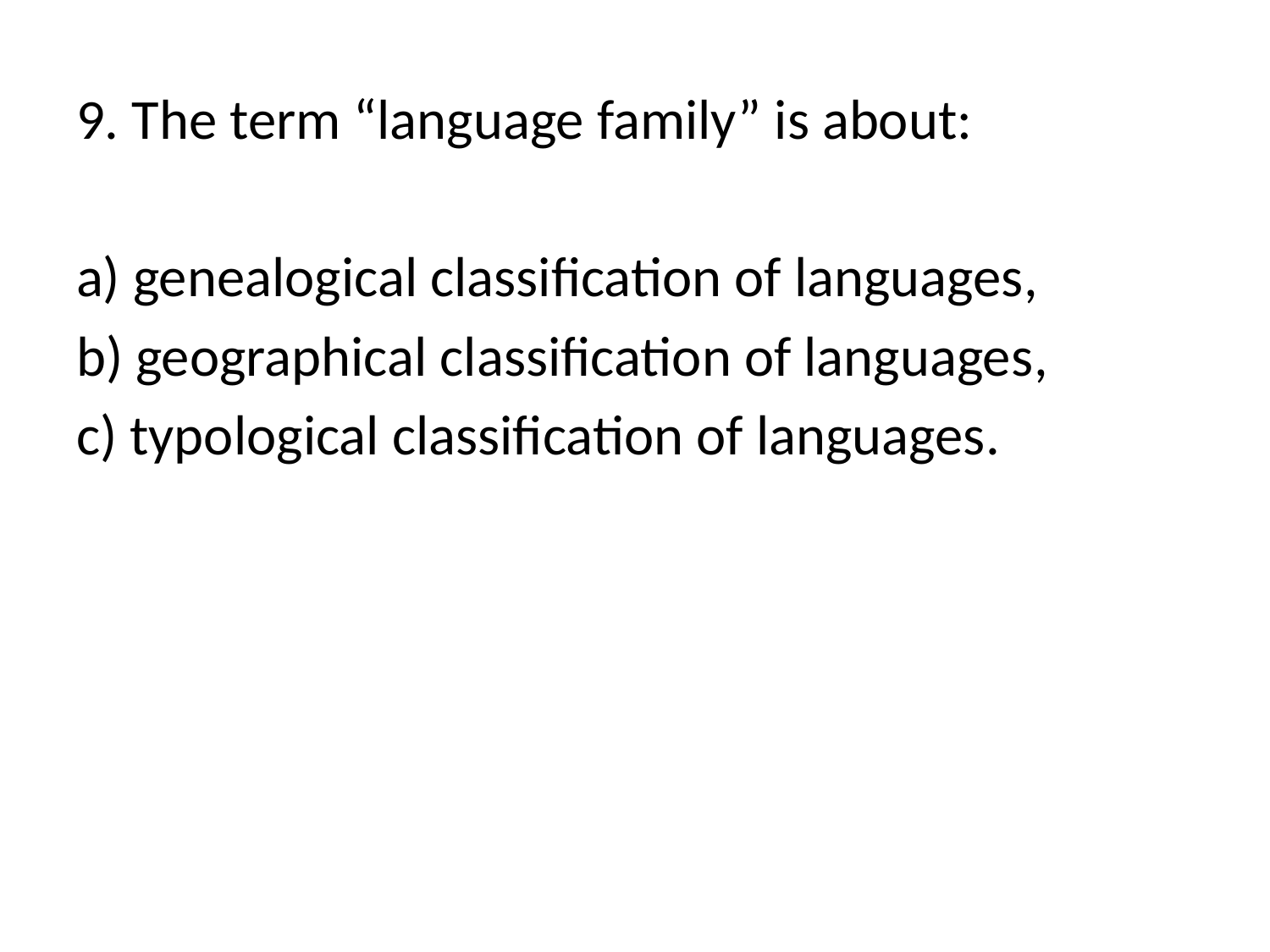

9. The term “language family” is about:

а) genealogical classification of languages,
b) geographical classification of languages,
c) typological classification of languages.